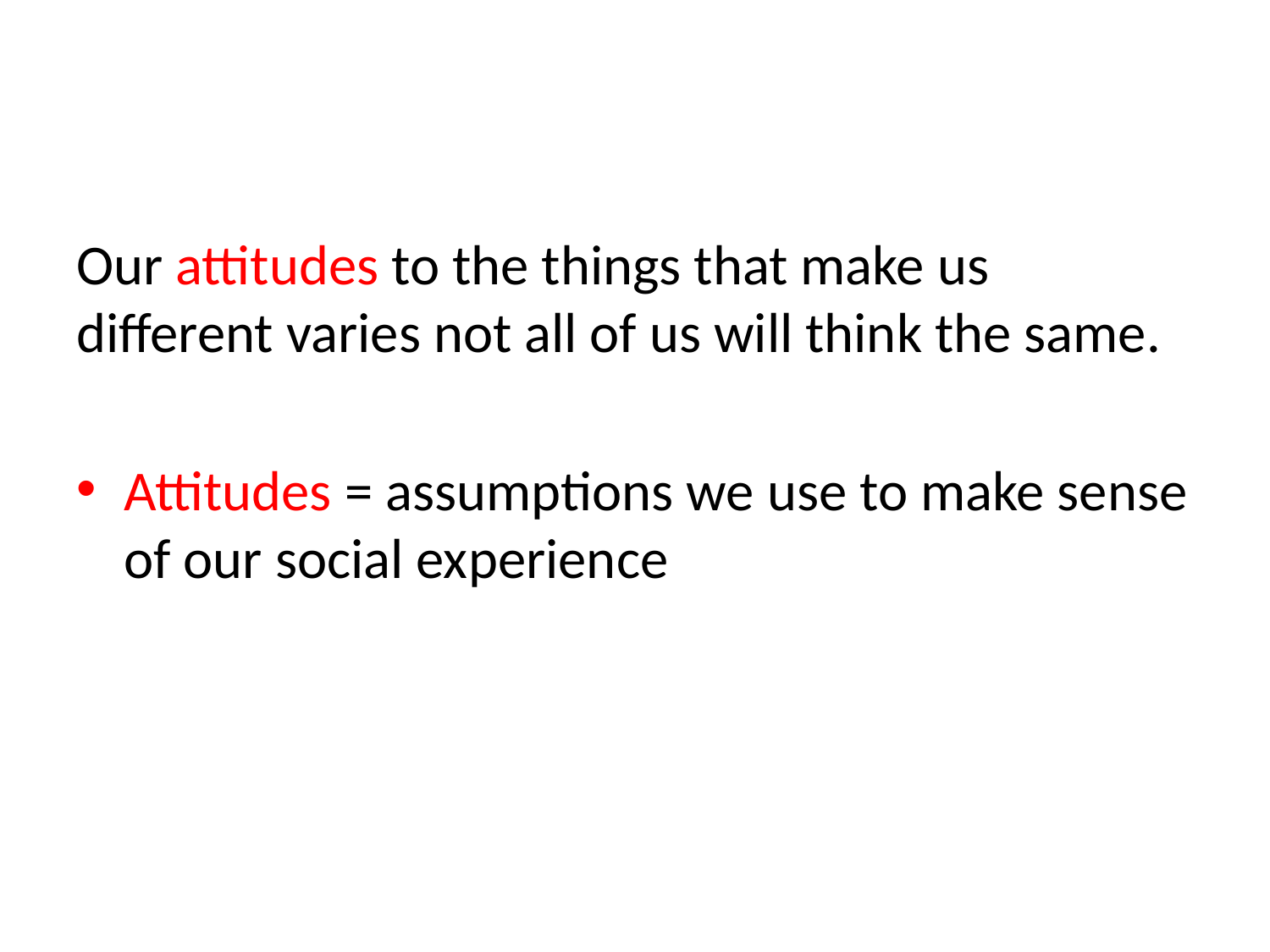

#
Our attitudes to the things that make us different varies not all of us will think the same.

Attitudes = assumptions we use to make sense of our social experience